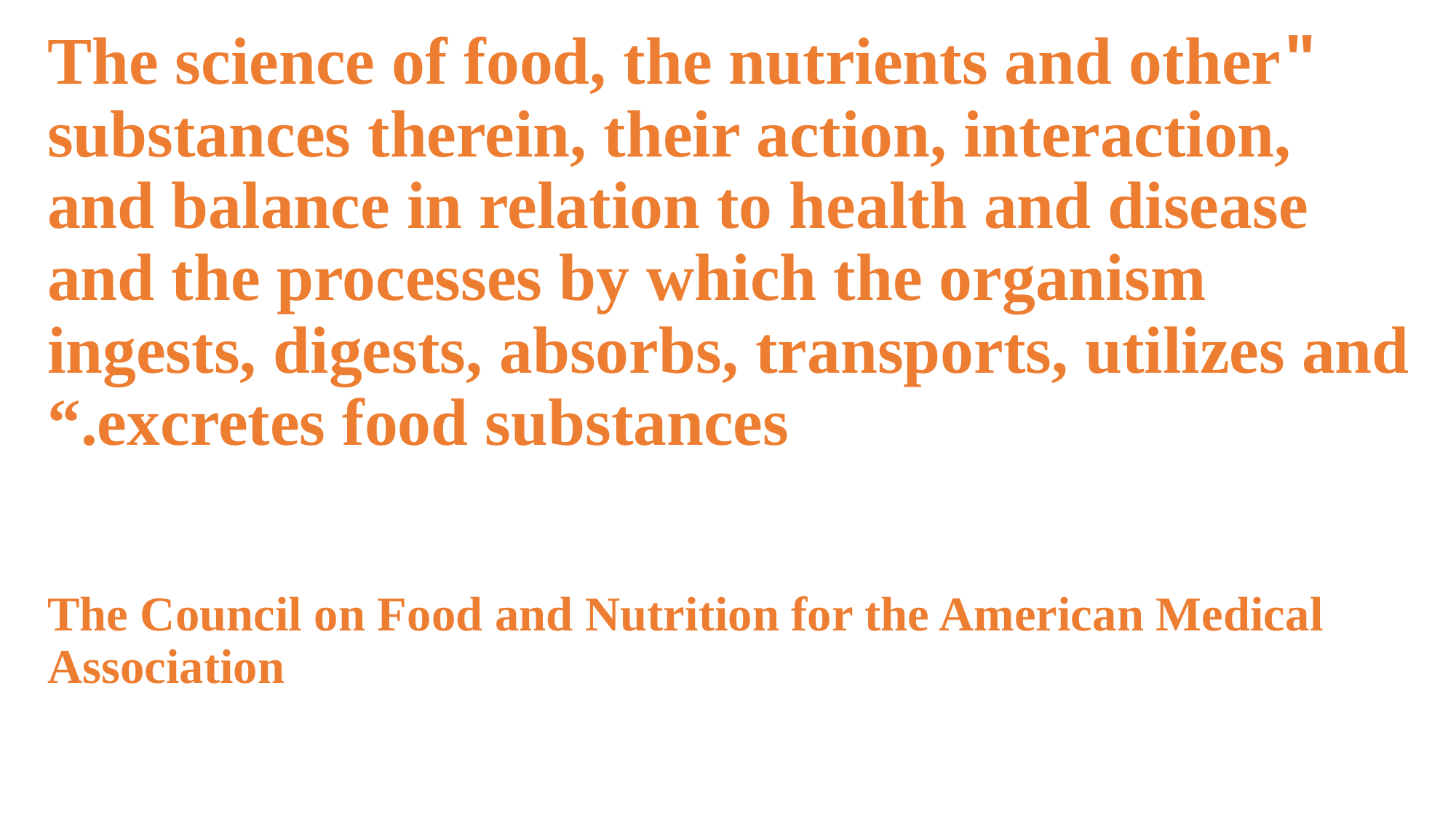

"The science of food, the nutrients and other substances therein, their action, interaction, and balance in relation to health and disease and the processes by which the organism ingests, digests, absorbs, transports, utilizes and excretes food substances.“

The Council on Food and Nutrition for the American Medical Association